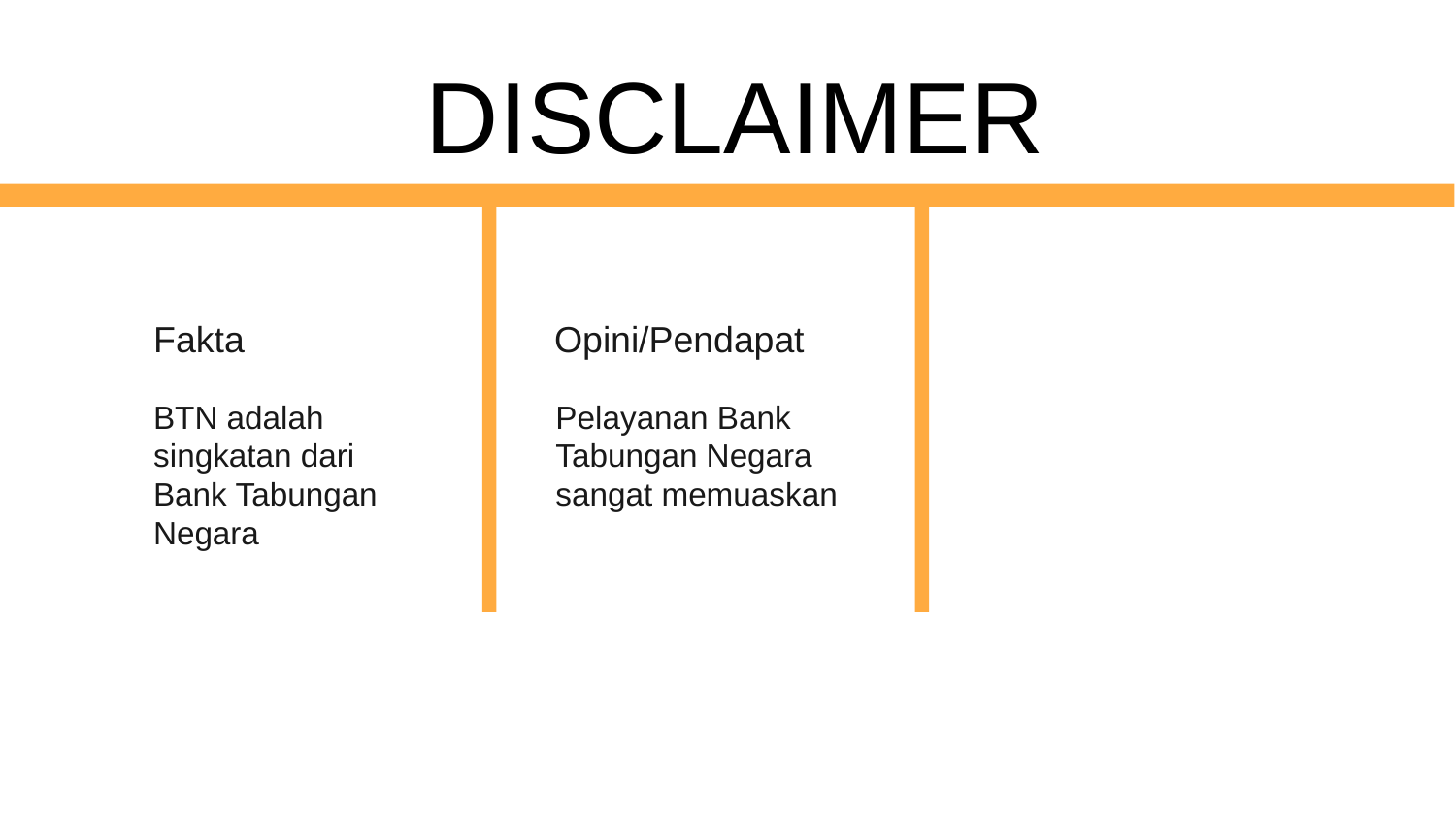

# DISCLAIMER

Fakta
Opini/Pendapat
BTN adalah singkatan dari Bank Tabungan Negara
Pelayanan Bank Tabungan Negara sangat memuaskan